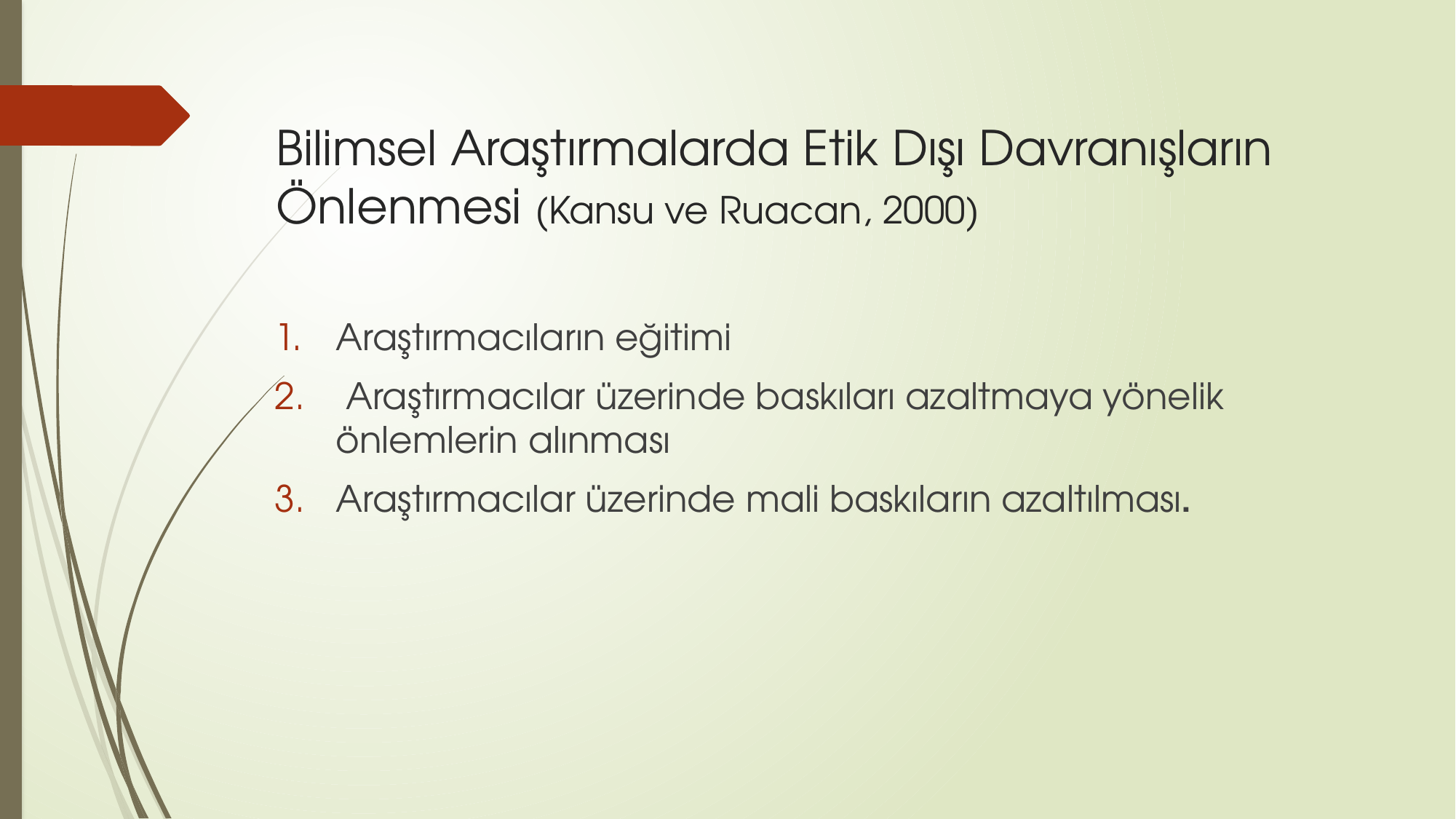

# Bilimsel Araştırmalarda Etik Dışı Davranışların Önlenmesi (Kansu ve Ruacan, 2000)
Araştırmacıların eğitimi
 Araştırmacılar üzerinde baskıları azaltmaya yönelik önlemlerin alınması
Araştırmacılar üzerinde mali baskıların azaltılması.